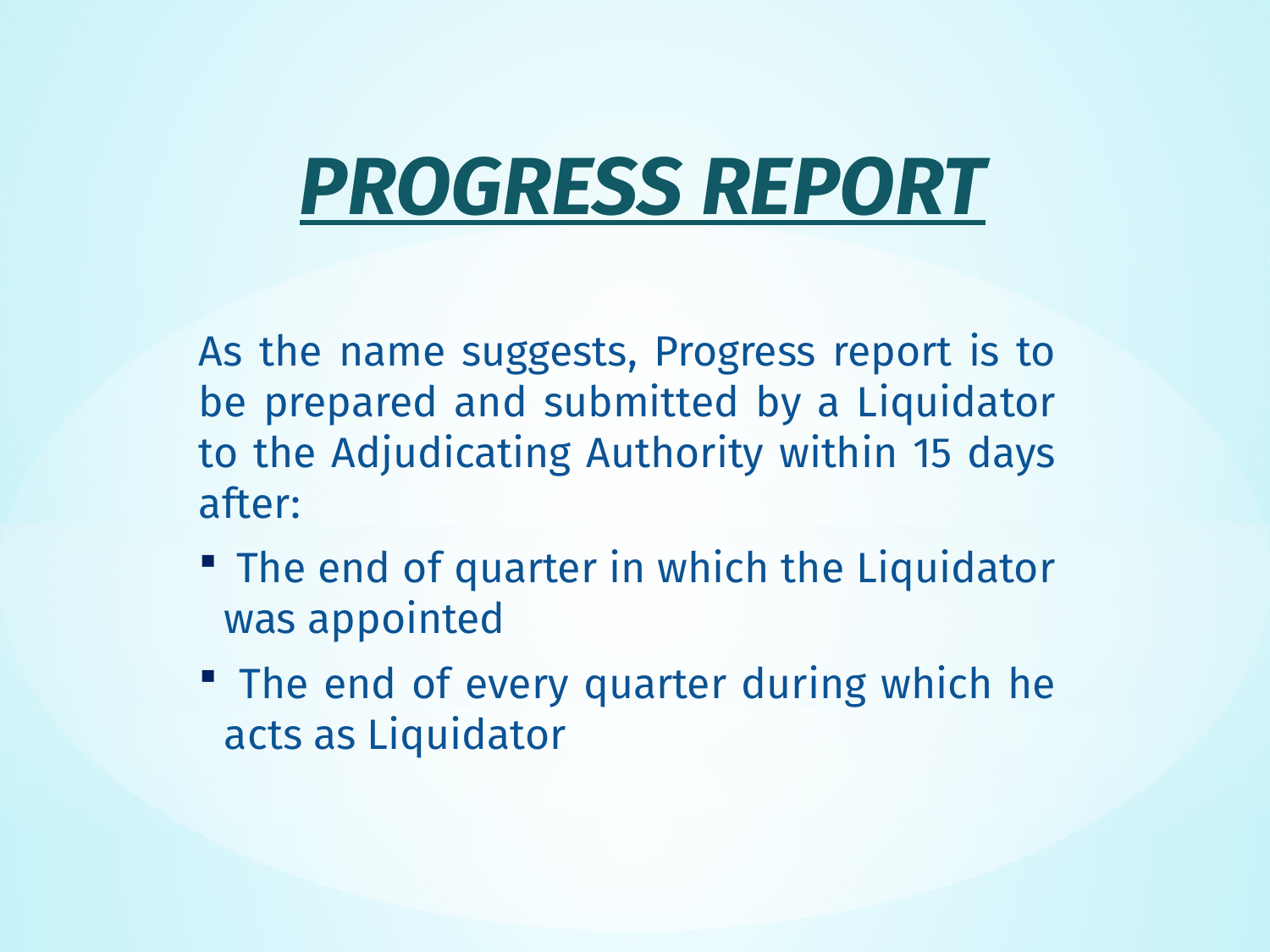

# PROGRESS REPORT
As the name suggests, Progress report is to be prepared and submitted by a Liquidator to the Adjudicating Authority within 15 days after:
 The end of quarter in which the Liquidator was appointed
 The end of every quarter during which he acts as Liquidator